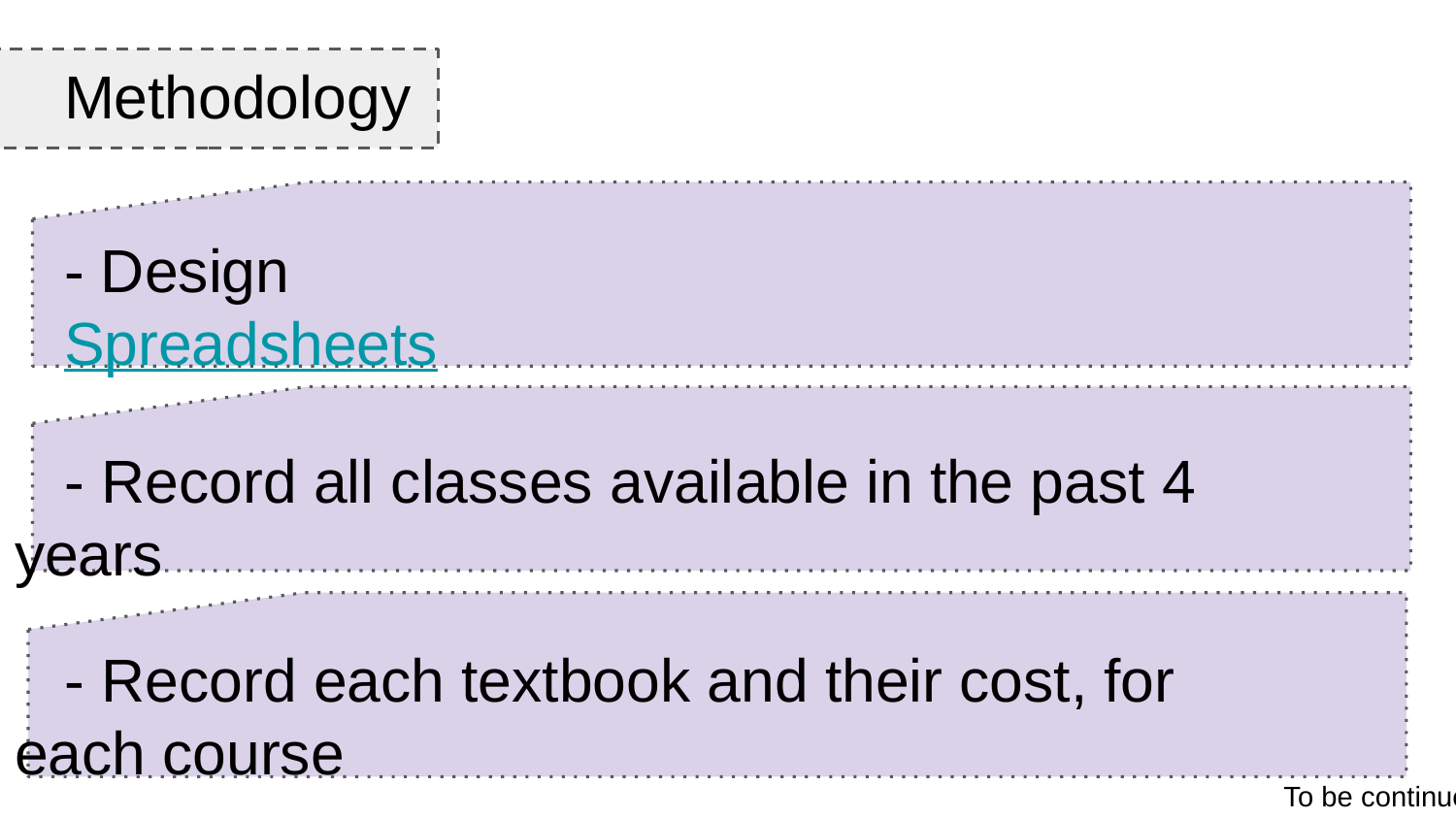

# Methodology

- Design Spreadsheets

   - Record all classes available in the past 4 years

   - Record each textbook and their cost, for each course
To be continued.